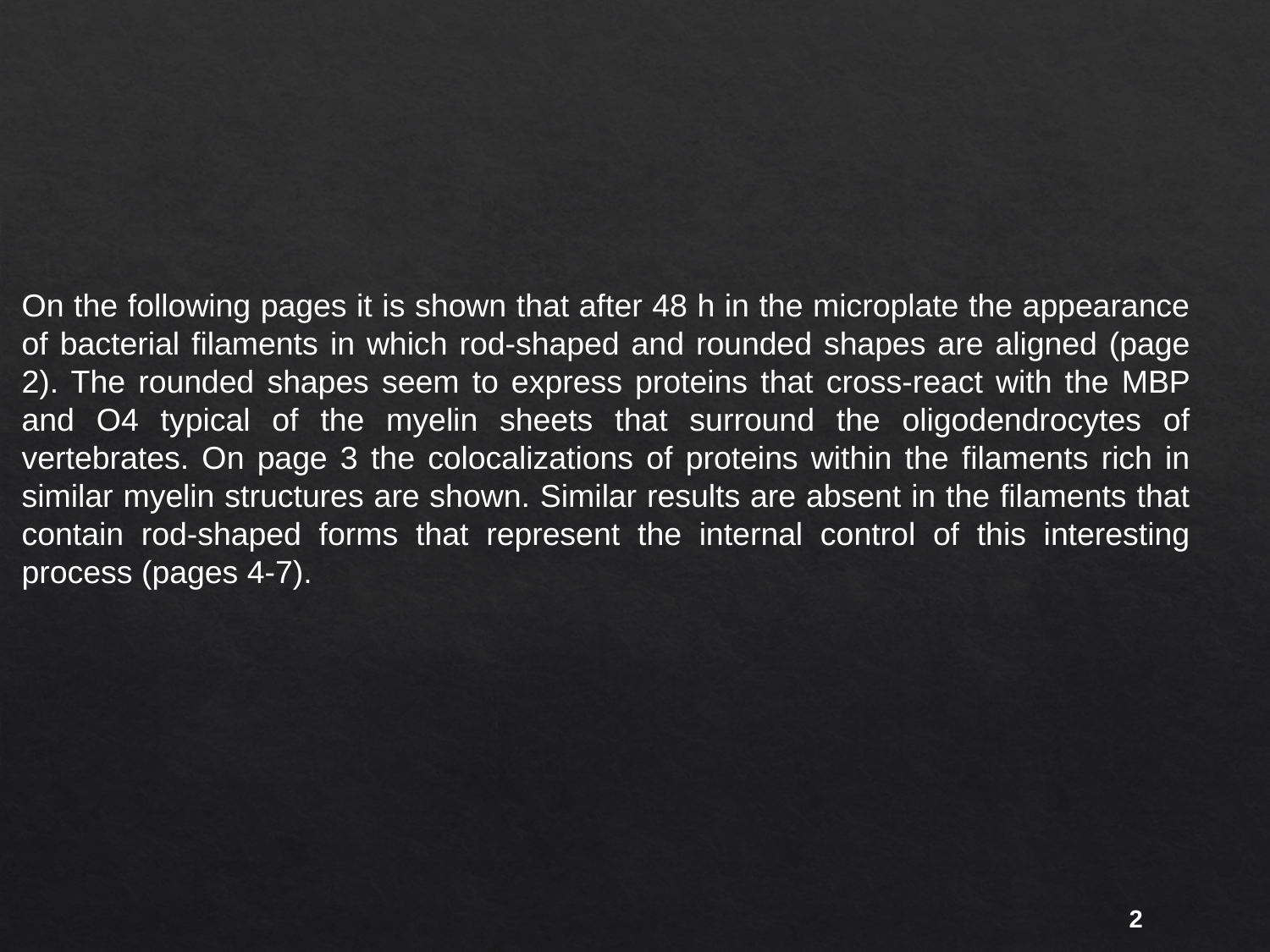

On the following pages it is shown that after 48 h in the microplate the appearance of bacterial filaments in which rod-shaped and rounded shapes are aligned (page 2). The rounded shapes seem to express proteins that cross-react with the MBP and O4 typical of the myelin sheets that surround the oligodendrocytes of vertebrates. On page 3 the colocalizations of proteins within the filaments rich in similar myelin structures are shown. Similar results are absent in the filaments that contain rod-shaped forms that represent the internal control of this interesting process (pages 4-7).

2